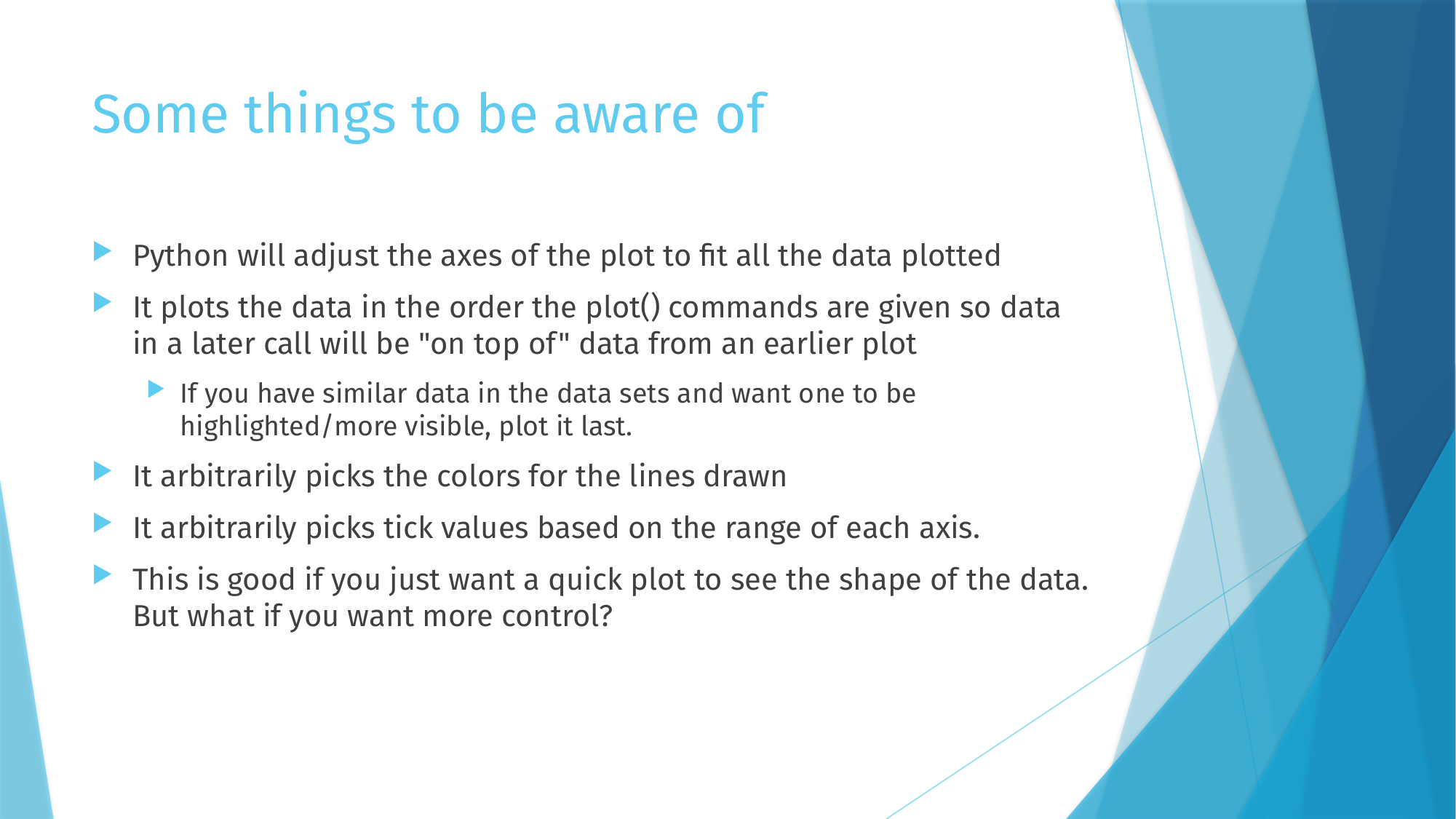

# Some things to be aware of
Python will adjust the axes of the plot to fit all the data plotted
It plots the data in the order the plot() commands are given so data in a later call will be "on top of" data from an earlier plot
If you have similar data in the data sets and want one to be highlighted/more visible, plot it last.
It arbitrarily picks the colors for the lines drawn
It arbitrarily picks tick values based on the range of each axis.
This is good if you just want a quick plot to see the shape of the data. But what if you want more control?